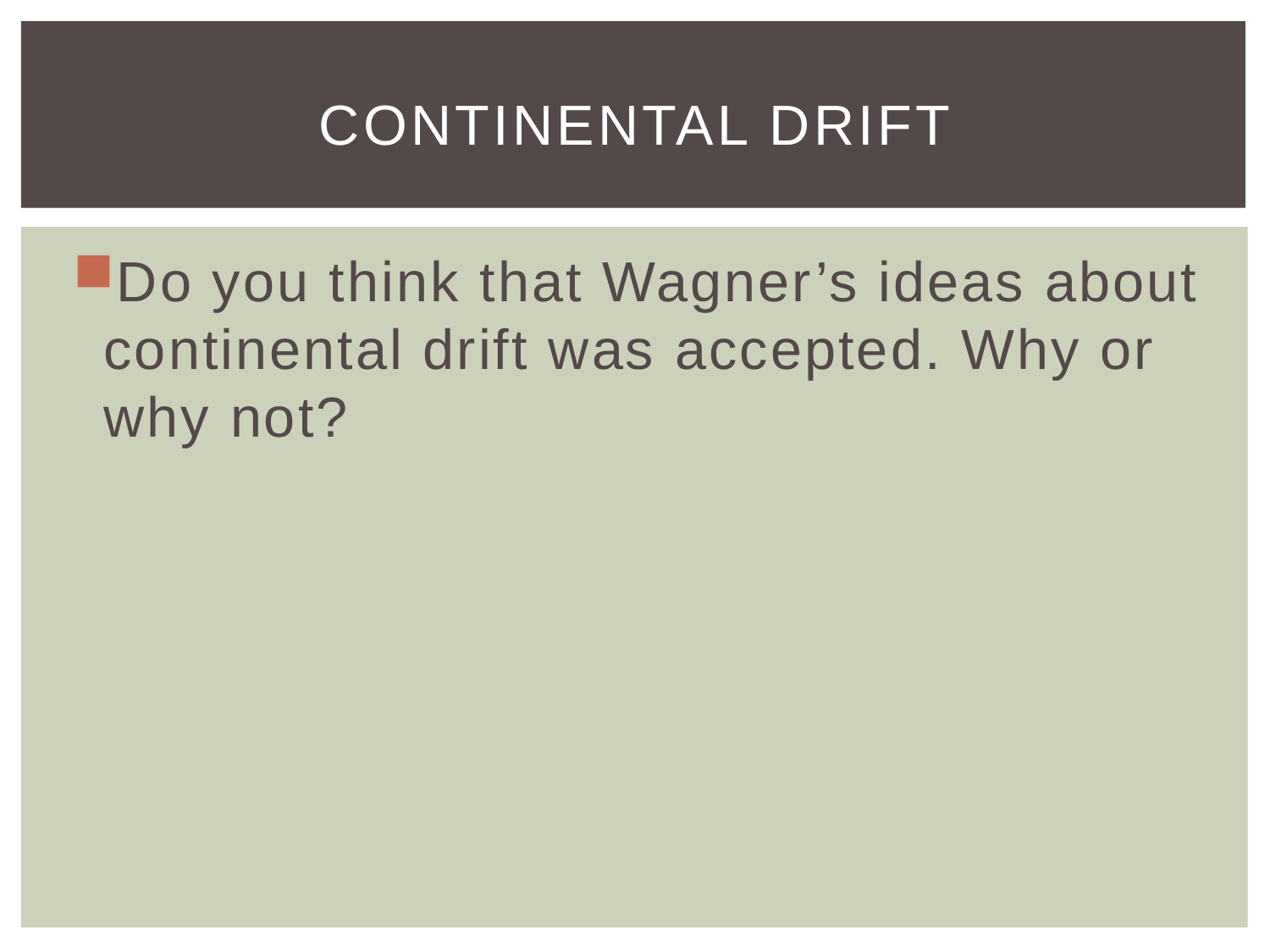

# Continental Drift
Do you think that Wagner’s ideas about continental drift was accepted. Why or why not?